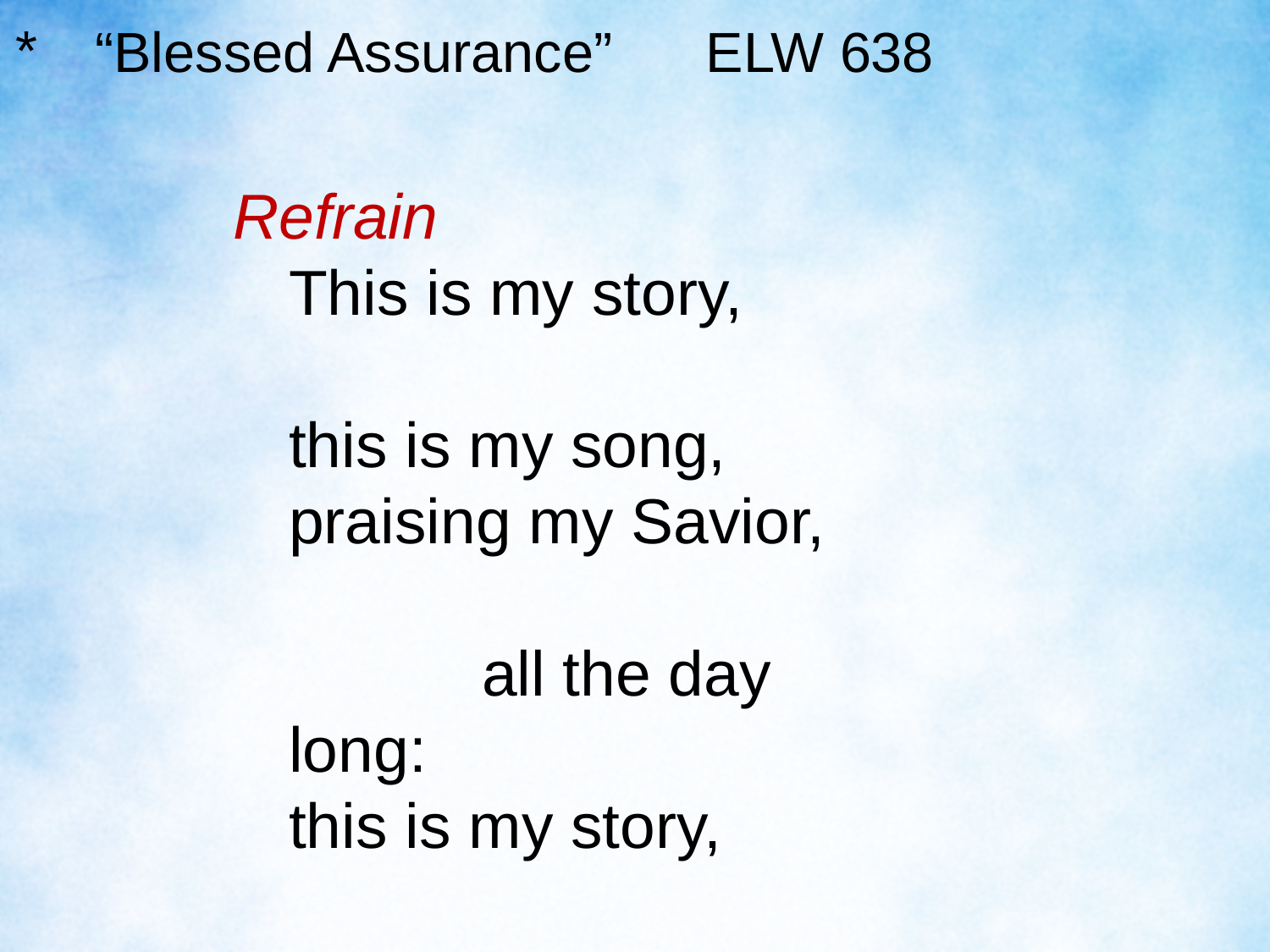

“Blessed Assurance”      ELW 638
Refrain
	This is my story,                                            this is my song,
	praising my Savior,                                                      all the day long:
	this is my story,                                               this is my song,
	praising my Savior                                                 all the day long.